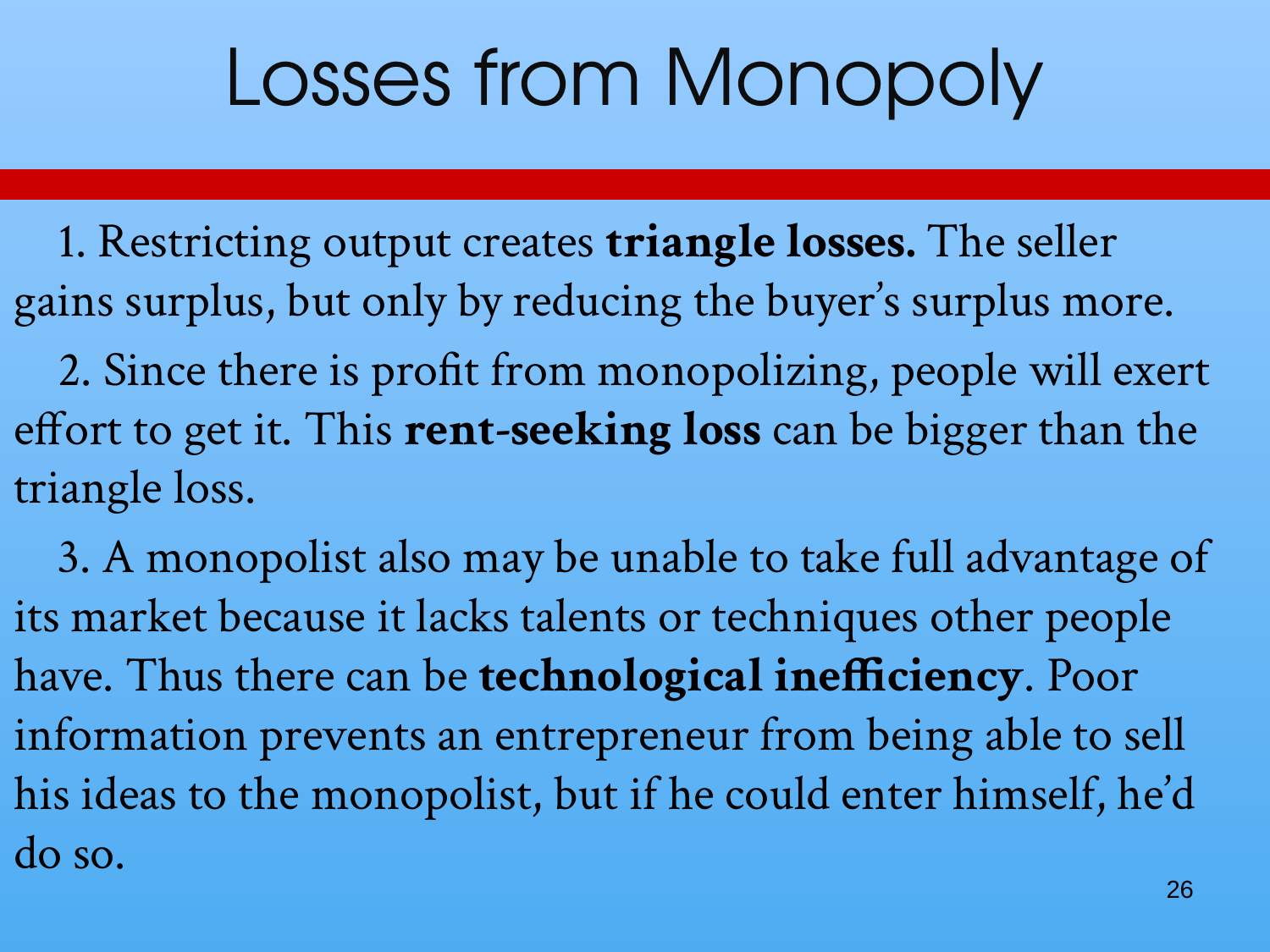

# Losses from Monopoly
    1. Restricting output creates triangle losses. The seller gains surplus, but only by reducing the buyer’s surplus more.
    2. Since there is profit from monopolizing, people will exert effort to get it. This rent-seeking loss can be bigger than the triangle loss.
    3. A monopolist also may be unable to take full advantage of its market because it lacks talents or techniques other people have. Thus there can be technological inefficiency. Poor information prevents an entrepreneur from being able to sell his ideas to the monopolist, but if he could enter himself, he’d do so.
26